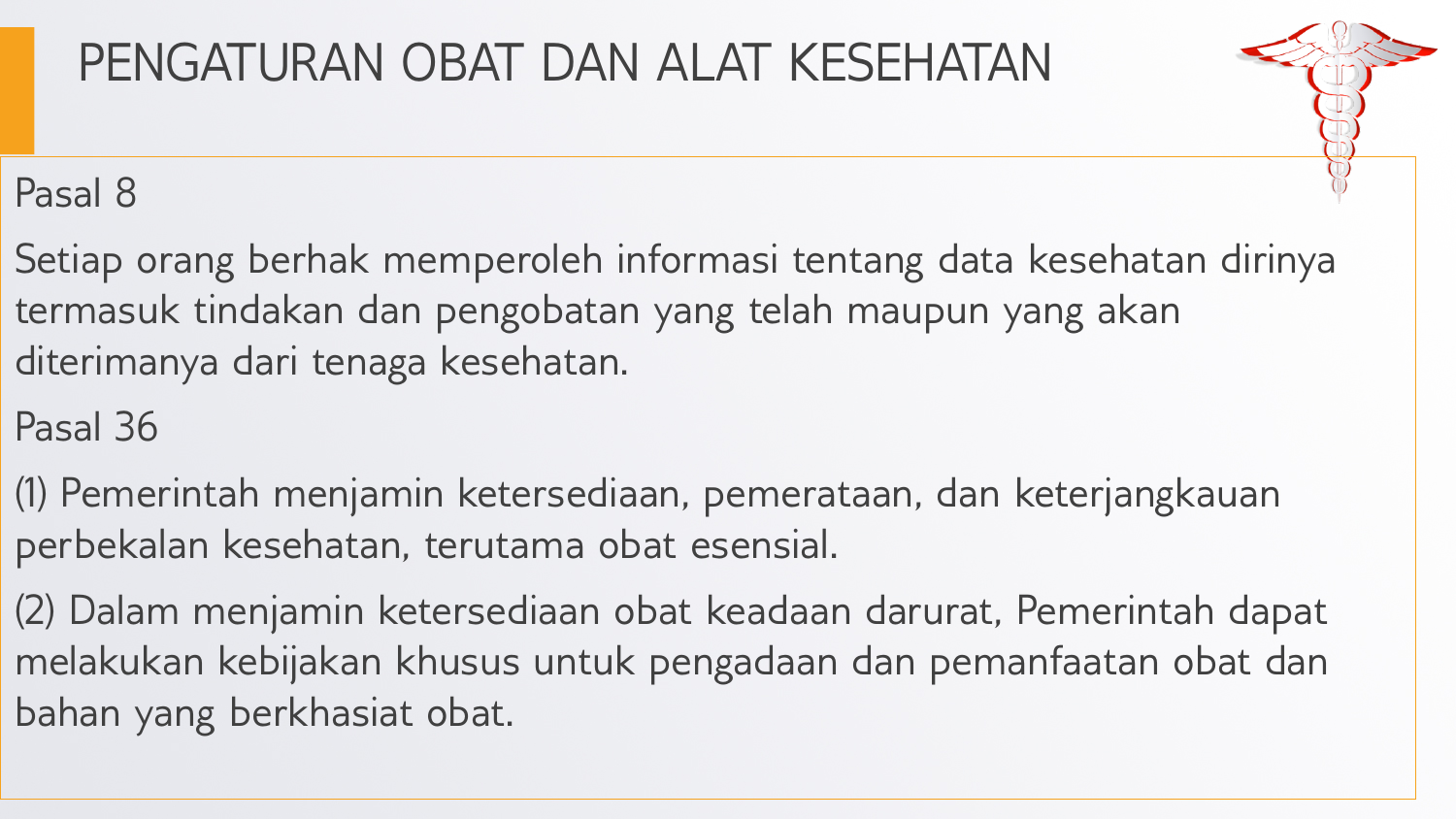

PENGATURAN OBAT DAN ALAT KESEHATAN
Pasal 8
Setiap orang berhak memperoleh informasi tentang data kesehatan dirinya    termasuk tindakan dan pengobatan yang telah maupun yang akan    diterimanya dari tenaga kesehatan.
Pasal 36
(1) Pemerintah menjamin ketersediaan, pemerataan, dan keterjangkauan perbekalan kesehatan, terutama obat esensial.
(2) Dalam menjamin ketersediaan obat keadaan darurat, Pemerintah dapat melakukan kebijakan khusus untuk pengadaan dan pemanfaatan obat dan   bahan yang berkhasiat obat.